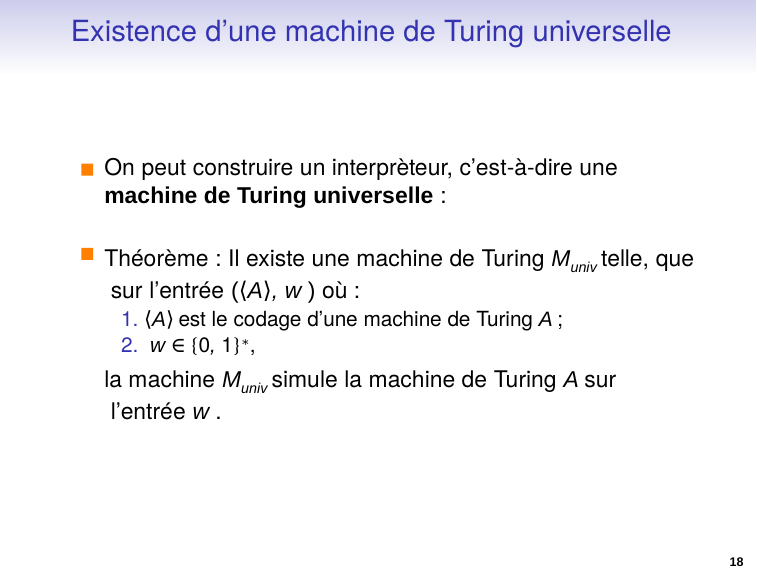

# Existence d’une machine de Turing universelle
On peut construire un interprèteur, c’est-à-dire une
machine de Turing universelle :

Théorème : Il existe une machine de Turing Muniv telle, que  sur l’entrée (⟨A⟩, w ) où :
1. ⟨A⟩ est le codage d’une machine de Turing A ;  2.  w ∈ {0, 1}∗,
la machine Muniv simule la machine de Turing A sur  l’entrée w .

18